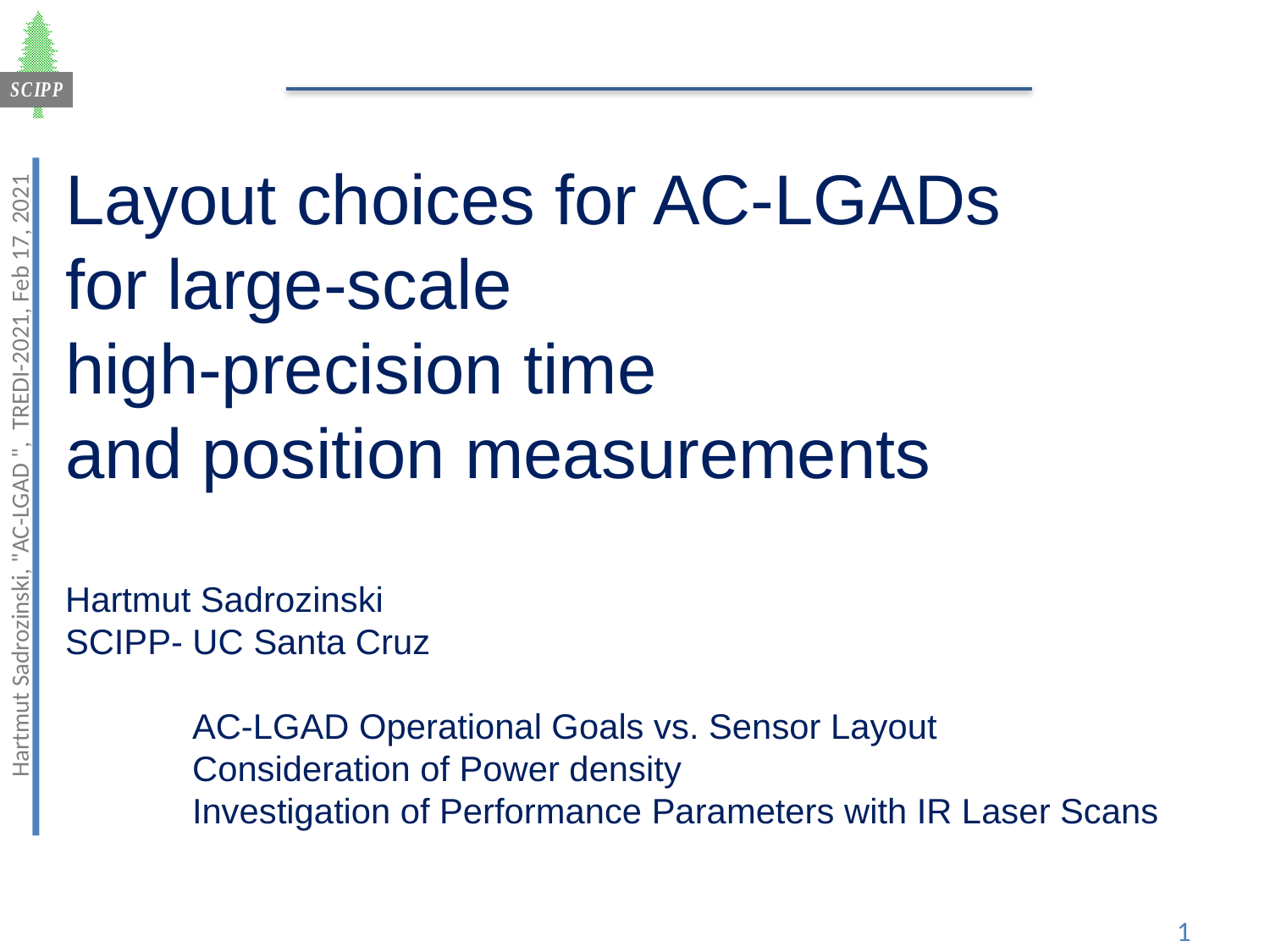

Layout choices for AC-LGADs
for large-scale
high-precision time
and position measurements

Hartmut Sadrozinski
SCIPP- UC Santa Cruz

	AC-LGAD Operational Goals vs. Sensor Layout
	Consideration of Power density
	Investigation of Performance Parameters with IR Laser Scans
Hartmut Sadrozinski, "AC-LGAD ",  TREDI-2021, Feb 17, 2021
1